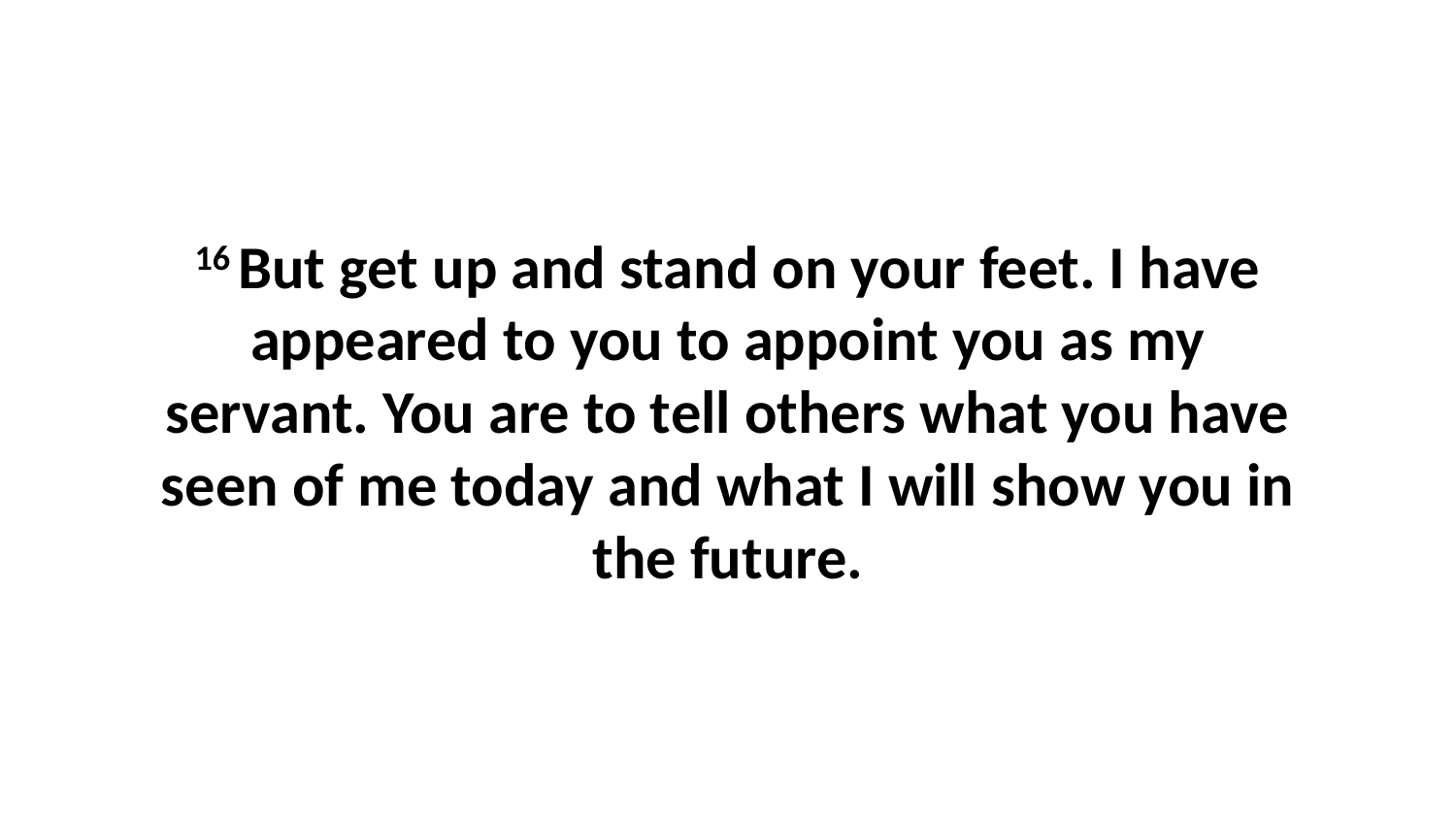

16 But get up and stand on your feet. I have appeared to you to appoint you as my servant. You are to tell others what you have seen of me today and what I will show you in the future.